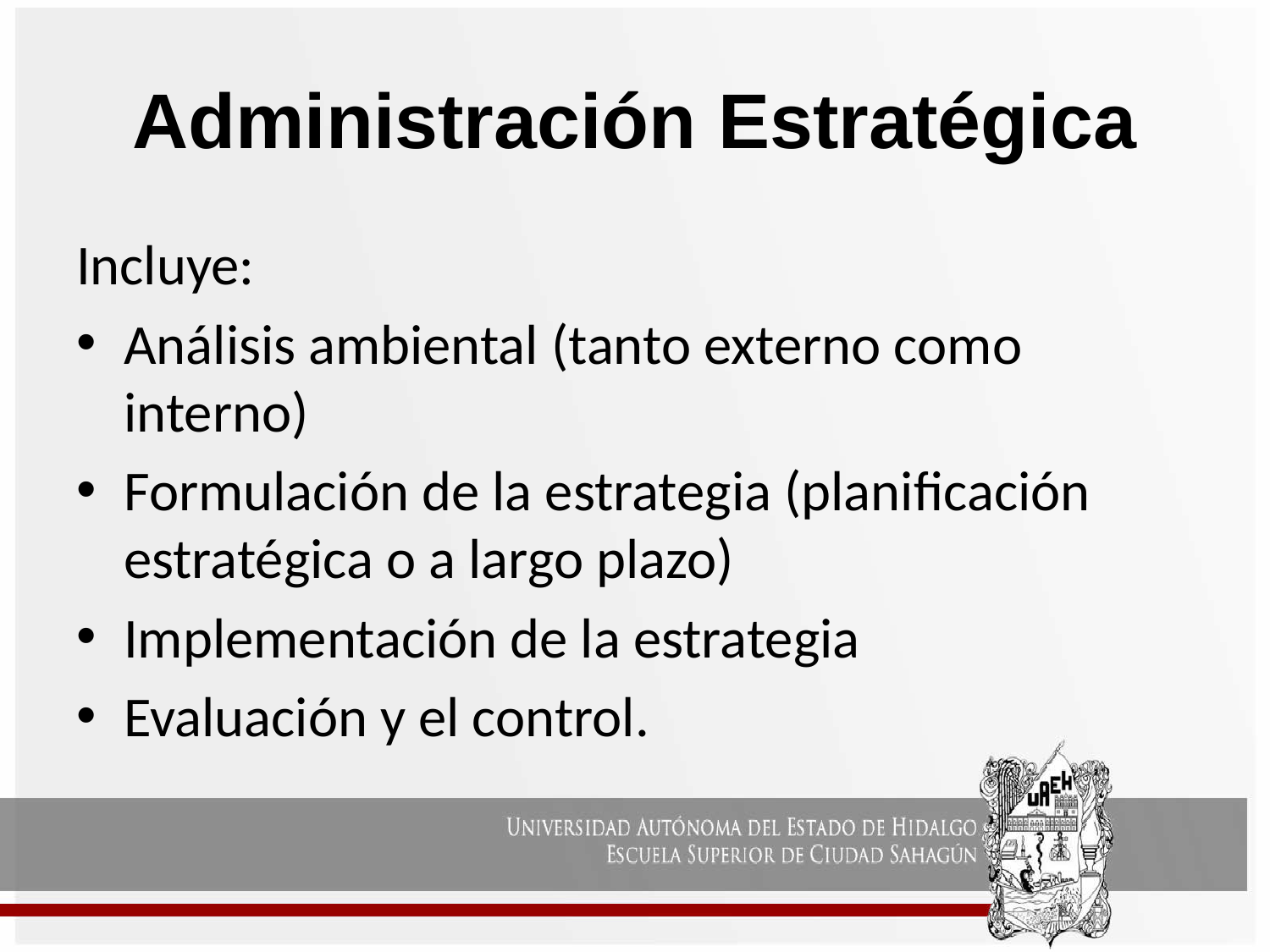

# Administración Estratégica
Incluye:
Análisis ambiental (tanto externo como interno)
Formulación de la estrategia (planificación estratégica o a largo plazo)
Implementación de la estrategia
Evaluación y el control.